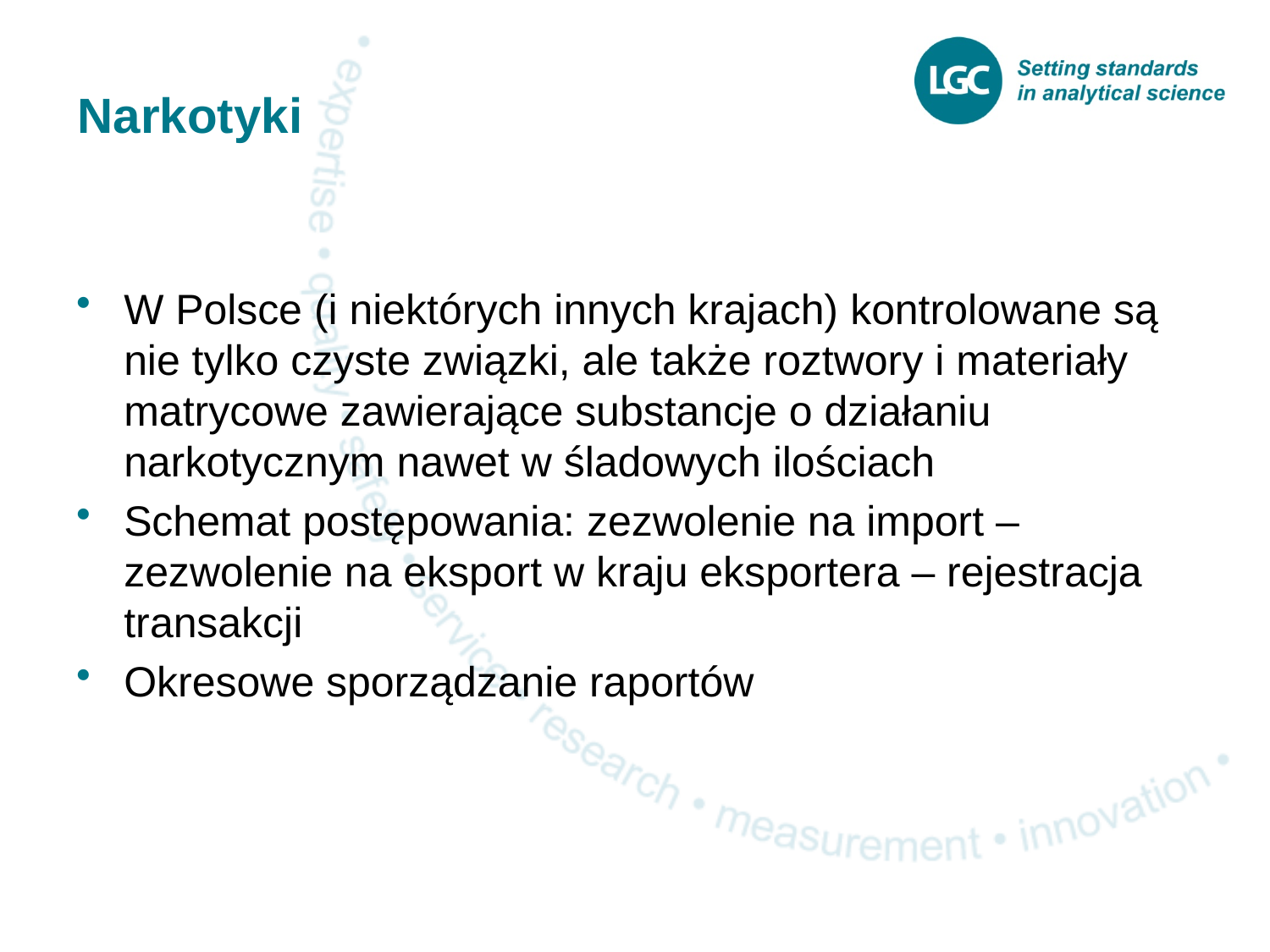

# Narkotyki
W Polsce (i niektórych innych krajach) kontrolowane są nie tylko czyste związki, ale także roztwory i materiały matrycowe zawierające substancje o działaniu narkotycznym nawet w śladowych ilościach
Schemat postępowania: zezwolenie na import – zezwolenie na eksport w kraju eksportera – rejestracja transakcji
Okresowe sporządzanie raportów